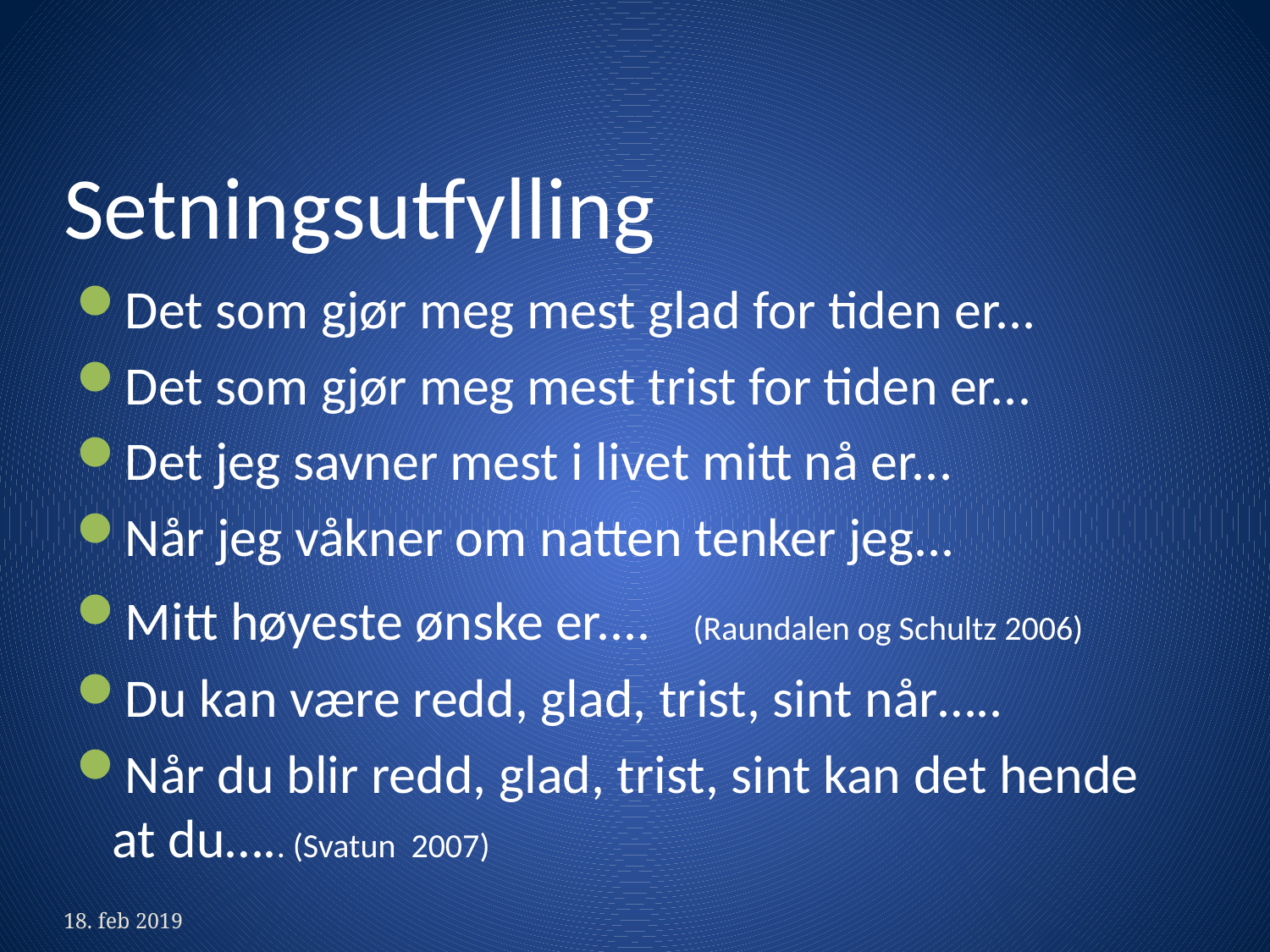

# Setningsutfylling
Det som gjør meg mest glad for tiden er...
Det som gjør meg mest trist for tiden er...
Det jeg savner mest i livet mitt nå er...
Når jeg våkner om natten tenker jeg...
Mitt høyeste ønske er....   (Raundalen og Schultz 2006)
Du kan være redd, glad, trist, sint når…..
Når du blir redd, glad, trist, sint kan det hende at du….. (Svatun  2007)

18. feb 2019
Emilie C.  Kinge
42